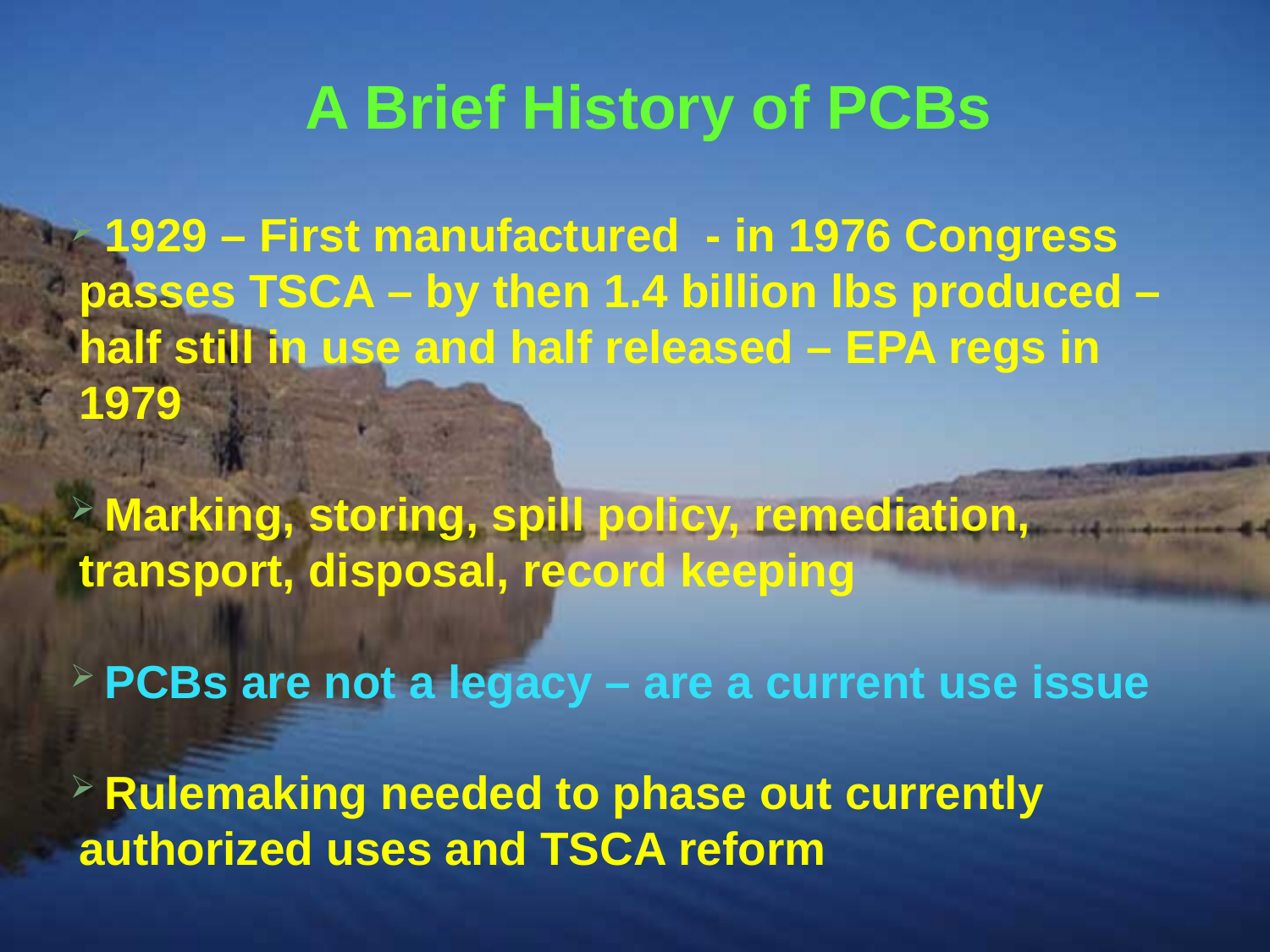

A Brief History of PCBs

  1929 – First manufactured  - in 1976 Congress passes TSCA – by then 1.4 billion lbs produced – half still in use and half released – EPA regs in 1979

  Marking, storing, spill policy, remediation, transport, disposal, record keeping

  PCBs are not a legacy – are a current use issue

  Rulemaking needed to phase out currently authorized uses and TSCA reform